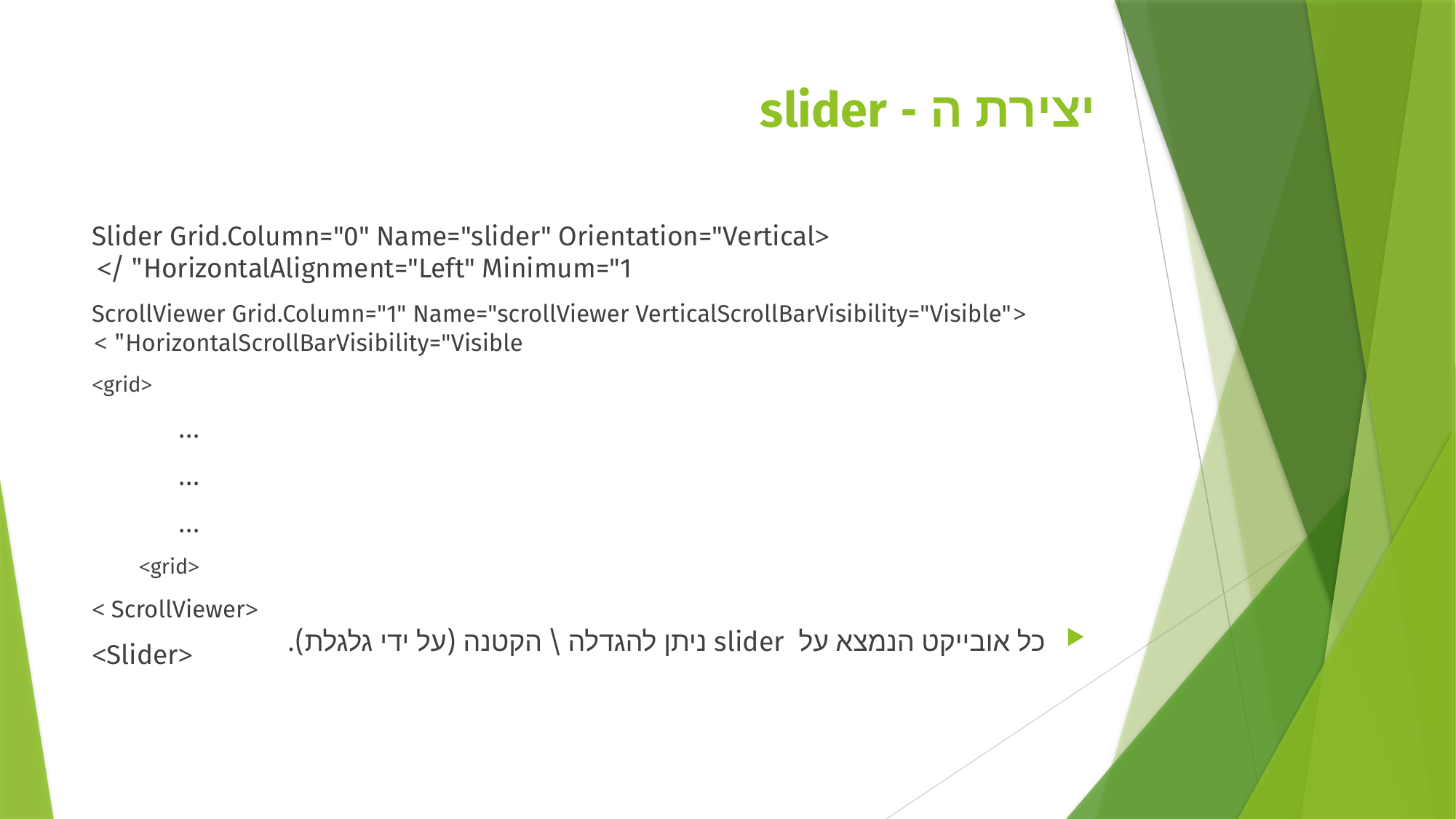

# יצירת ה - slider
<Slider Grid.Column="0" Name="slider" Orientation="Vertical HorizontalAlignment="Left" Minimum="1" />
<ScrollViewer Grid.Column="1" Name="scrollViewer VerticalScrollBarVisibility="Visible" HorizontalScrollBarVisibility="Visible" >
<grid>
…
		…
…
<grid>
<ScrollViewer >
<Slider>
כל אובייקט הנמצא על  slider ניתן להגדלה \ הקטנה (על ידי גלגלת).